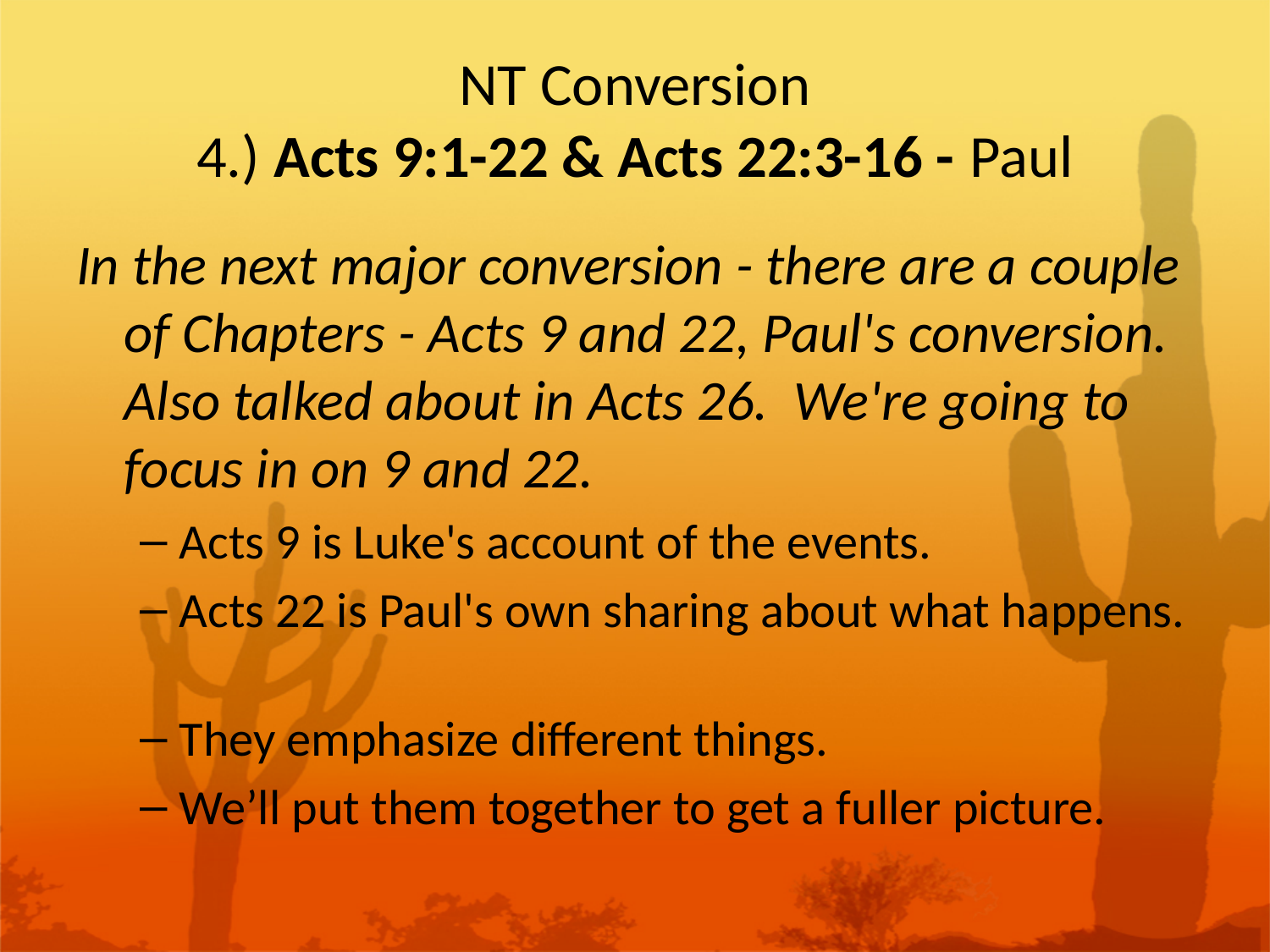

# NT Conversion 4.) Acts 9:1-22 & Acts 22:3-16 - Paul
In the next major conversion - there are a couple of Chapters - Acts 9 and 22, Paul's conversion.  Also talked about in Acts 26.  We're going to focus in on 9 and 22.
Acts 9 is Luke's account of the events.
Acts 22 is Paul's own sharing about what happens.
They emphasize different things.
We’ll put them together to get a fuller picture.